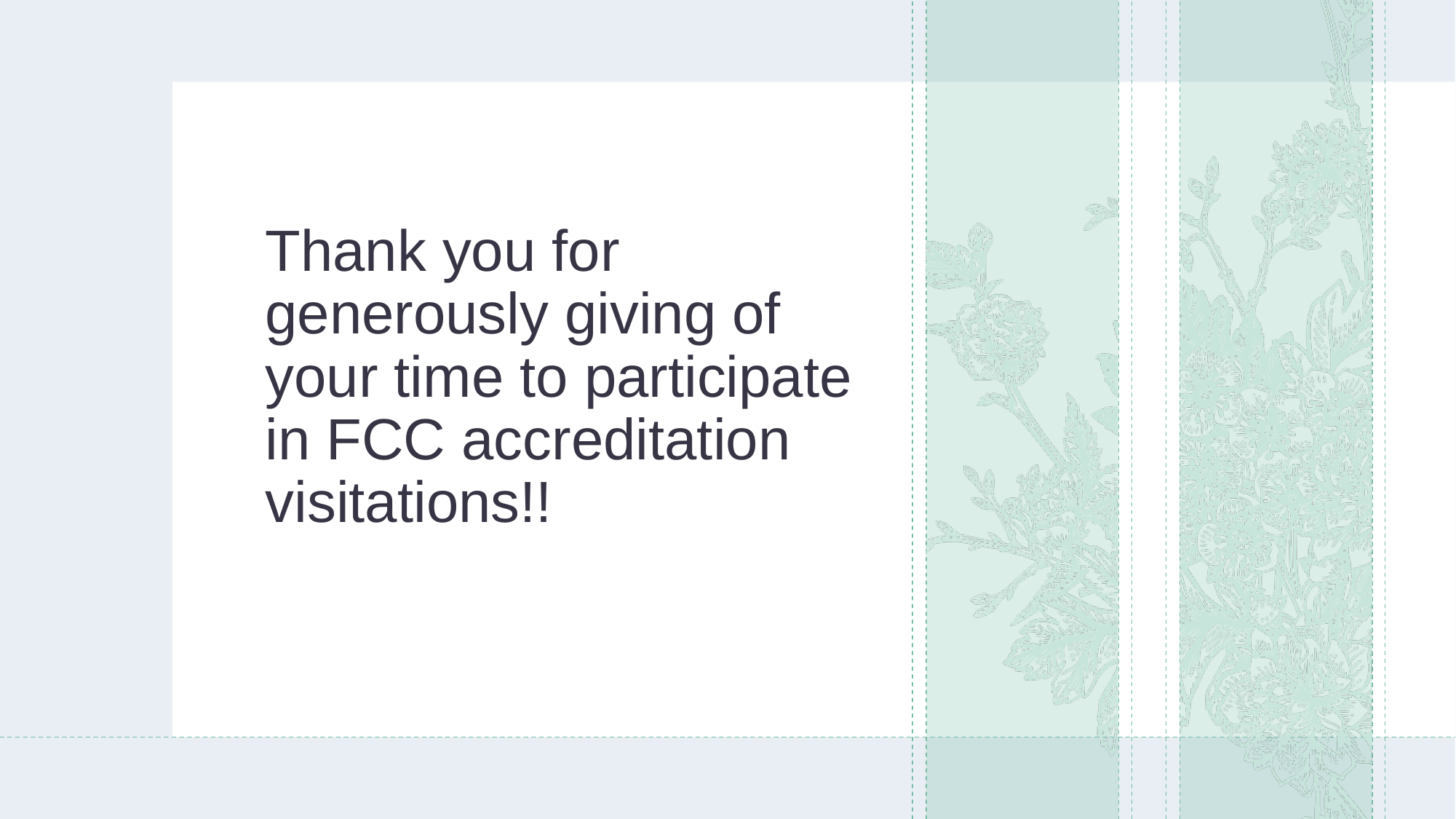

# Thank you for generously giving of your time to participate in FCC accreditation visitations!!